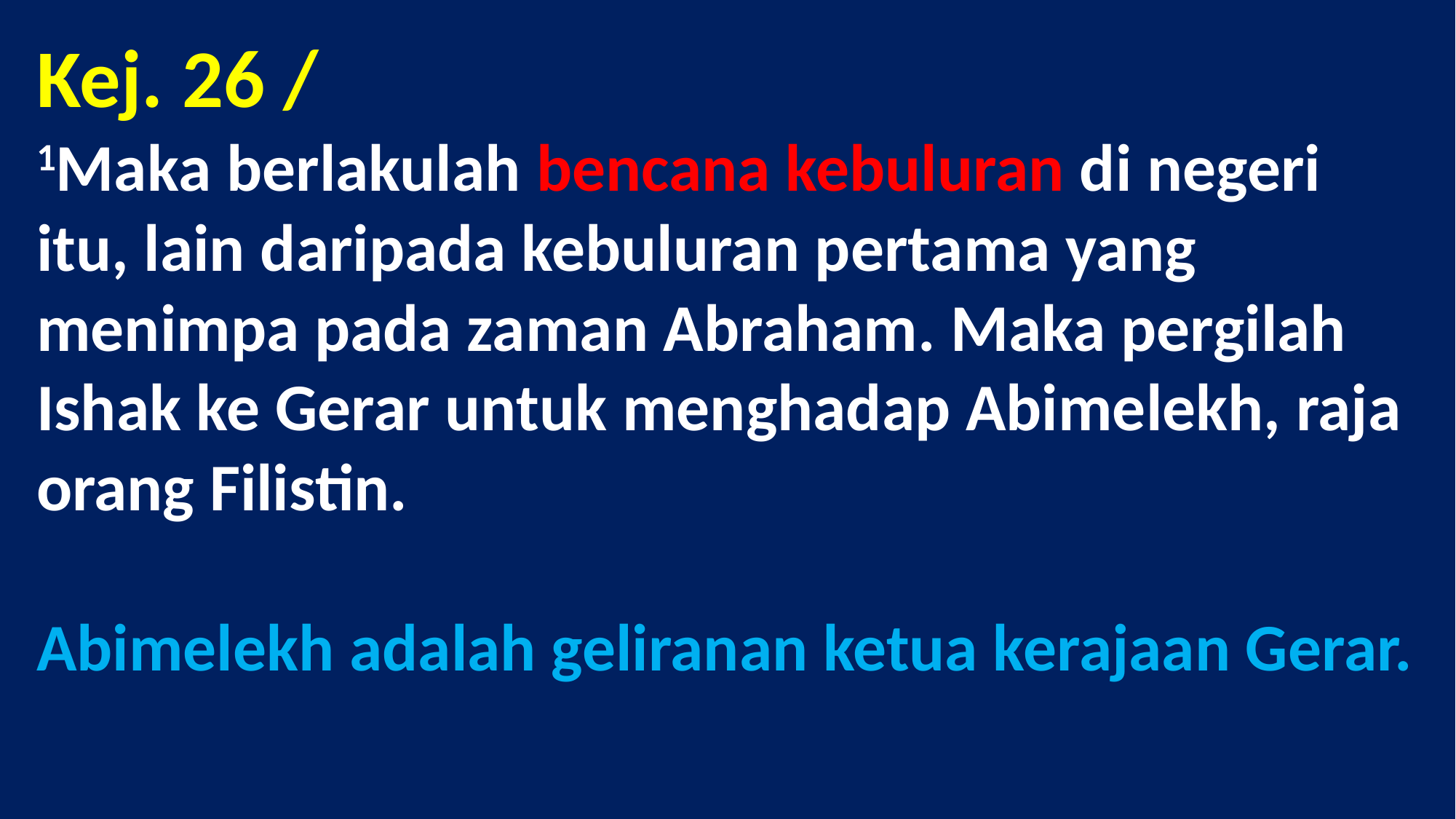

# Kej. 26 / 1Maka berlakulah bencana kebuluran di negeri itu, lain daripada kebuluran pertama yang menimpa pada zaman Abraham. Maka pergilah Ishak ke Gerar untuk menghadap Abimelekh, raja orang Filistin.  Abimelekh adalah geliranan ketua kerajaan Gerar.